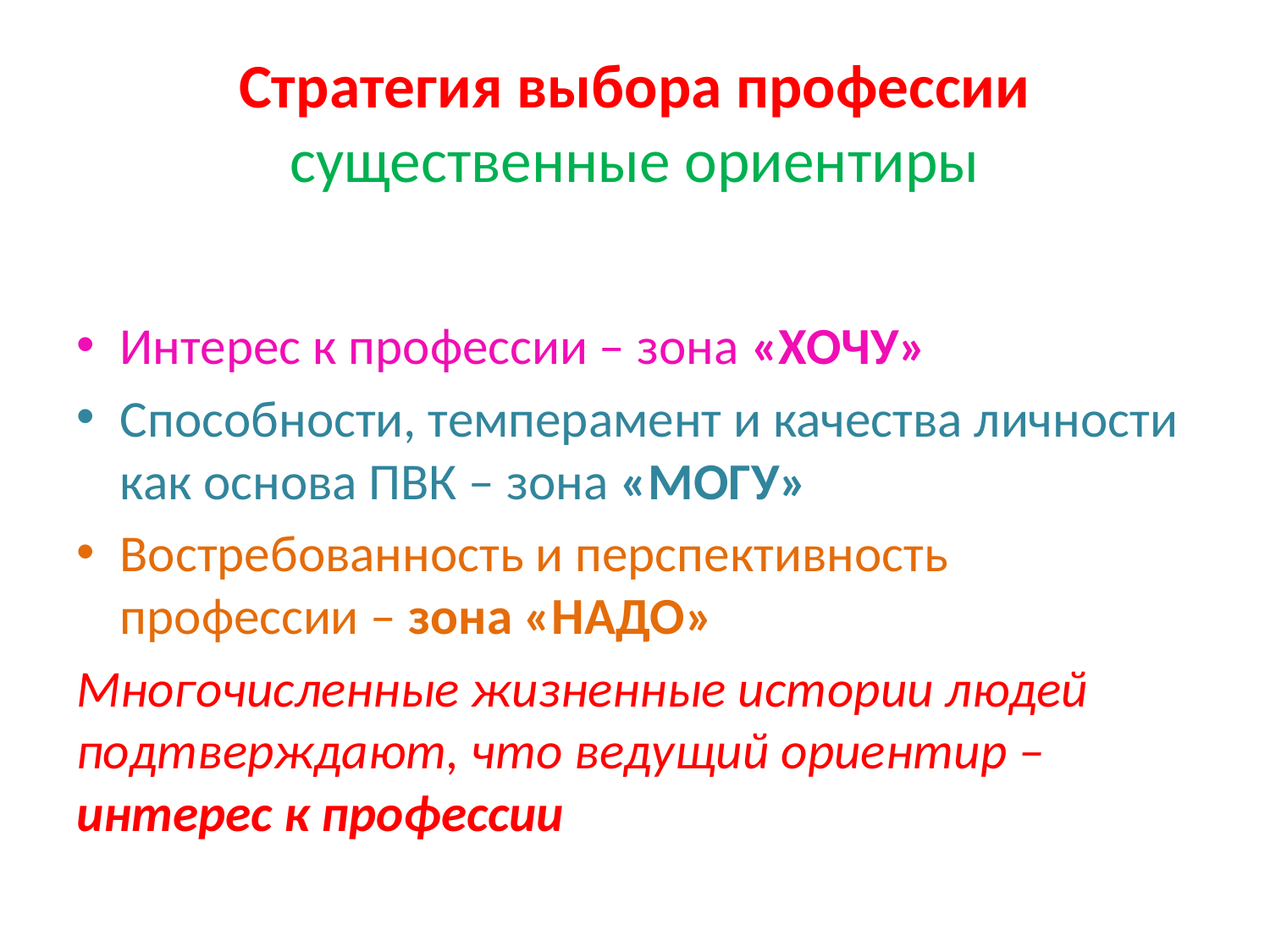

# Стратегия выбора профессии существенные ориентиры
Интерес к профессии – зона «ХОЧУ»
Способности, темперамент и качества личности как основа ПВК – зона «МОГУ»
Востребованность и перспективность профессии – зона «НАДО»
Многочисленные жизненные истории людей подтверждают, что ведущий ориентир – интерес к профессии